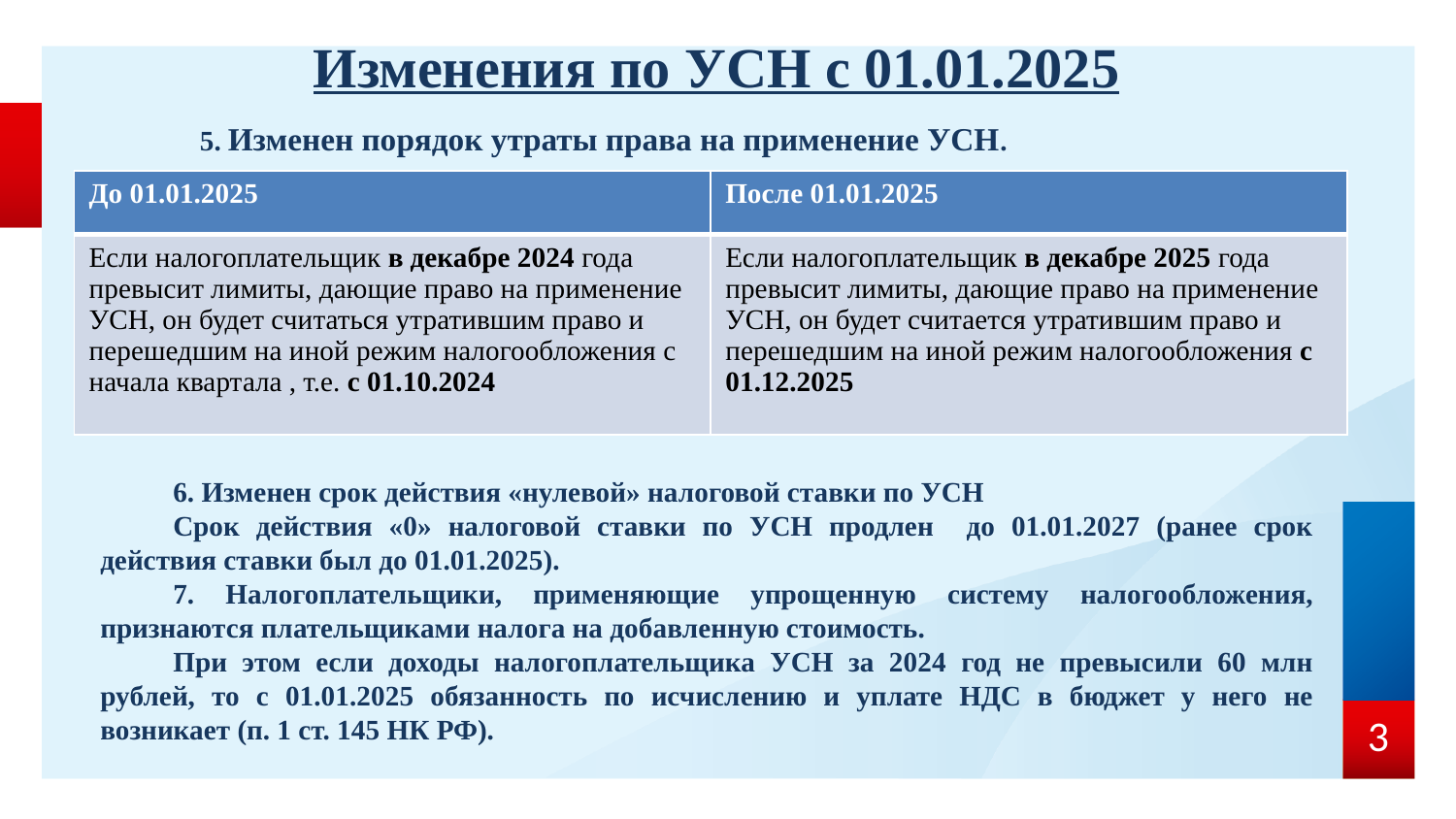

# Изменения по УСН с 01.01.2025
5. Изменен порядок утраты права на применение УСН.
| До 01.01.2025 | После 01.01.2025 |
| --- | --- |
| Если налогоплательщик в декабре 2024 года превысит лимиты, дающие право на применение УСН, он будет считаться утратившим право и перешедшим на иной режим налогообложения с начала квартала , т.е. с 01.10.2024 | Если налогоплательщик в декабре 2025 года превысит лимиты, дающие право на применение УСН, он будет считается утратившим право и перешедшим на иной режим налогообложения с 01.12.2025 |

6. Изменен срок действия «нулевой» налоговой ставки по УСН
Срок действия «0» налоговой ставки по УСН продлен  до 01.01.2027 (ранее срок действия ставки был до 01.01.2025).
7. Налогоплательщики, применяющие упрощенную систему налогообложения, признаются плательщиками налога на добавленную стоимость.
При этом если доходы налогоплательщика УСН за 2024 год не превысили 60 млн рублей, то с 01.01.2025 обязанность по исчислению и уплате НДС в бюджет у него не возникает (п. 1 ст. 145 НК РФ).

3